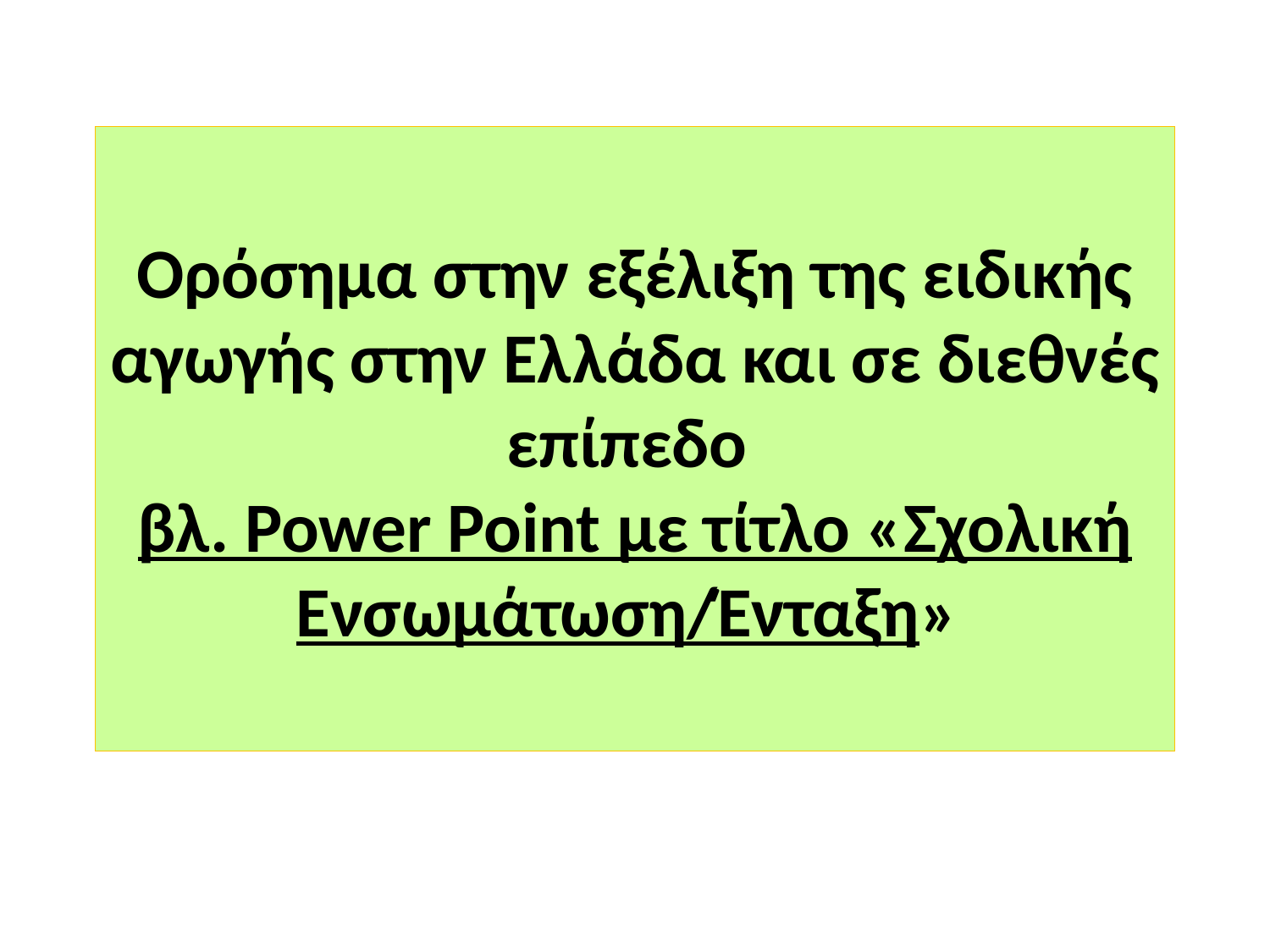

# Ορόσημα στην εξέλιξη της ειδικής αγωγής στην Ελλάδα και σε διεθνές επίπεδο βλ. Power Point με τίτλο «Σχολική Ενσωμάτωση/Ένταξη»